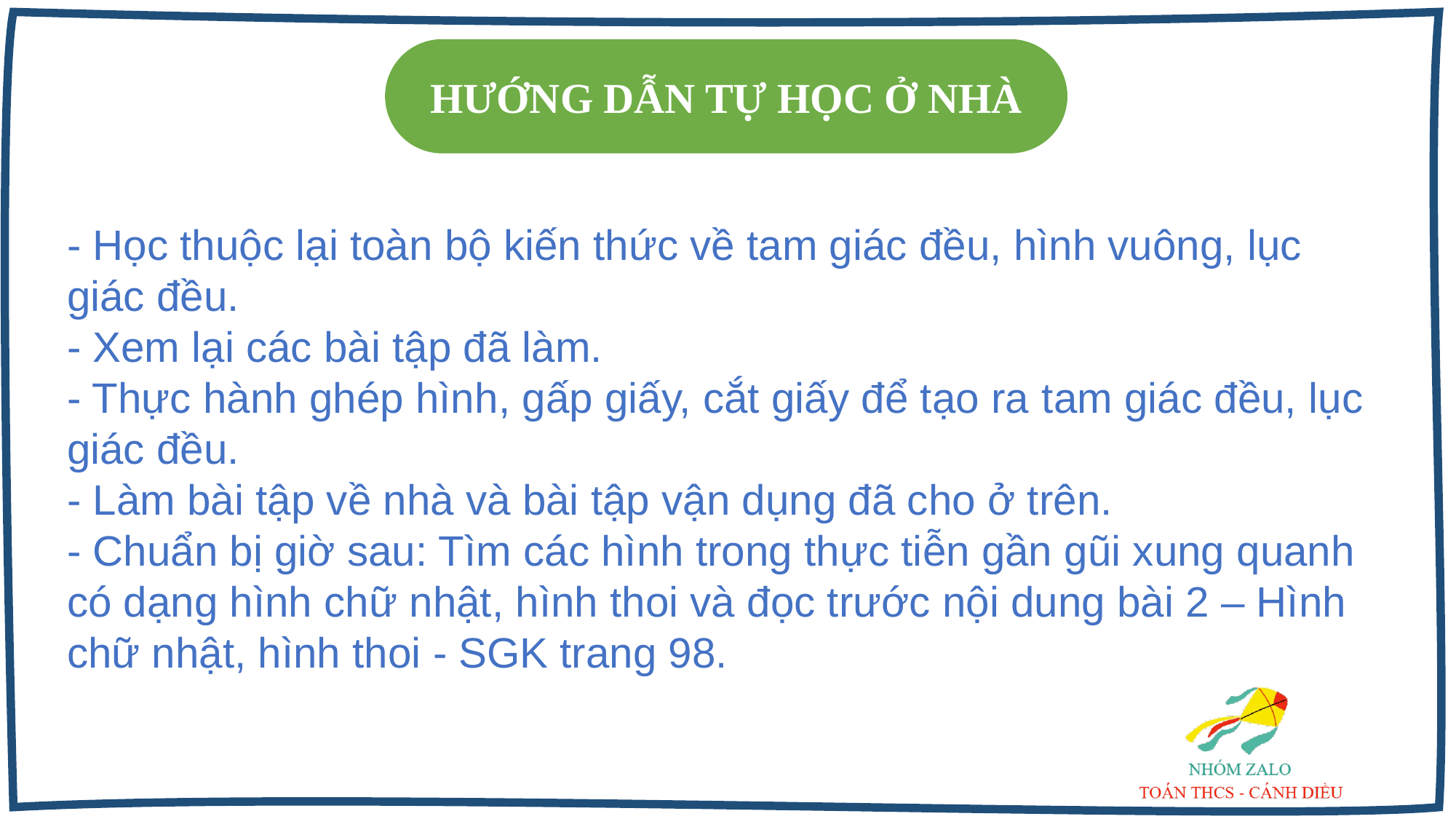

HƯỚNG DẪN TỰ HỌC Ở NHÀ
- Học thuộc lại toàn bộ kiến thức về tam giác đều, hình vuông, lục giác đều.
- Xem lại các bài tập đã làm.
- Thực hành ghép hình, gấp giấy, cắt giấy để tạo ra tam giác đều, lục giác đều.
- Làm bài tập về nhà và bài tập vận dụng đã cho ở trên.
- Chuẩn bị giờ sau: Tìm các hình trong thực tiễn gần gũi xung quanh có dạng hình chữ nhật, hình thoi và đọc trước nội dung bài 2 – Hình chữ nhật, hình thoi - SGK trang 98.